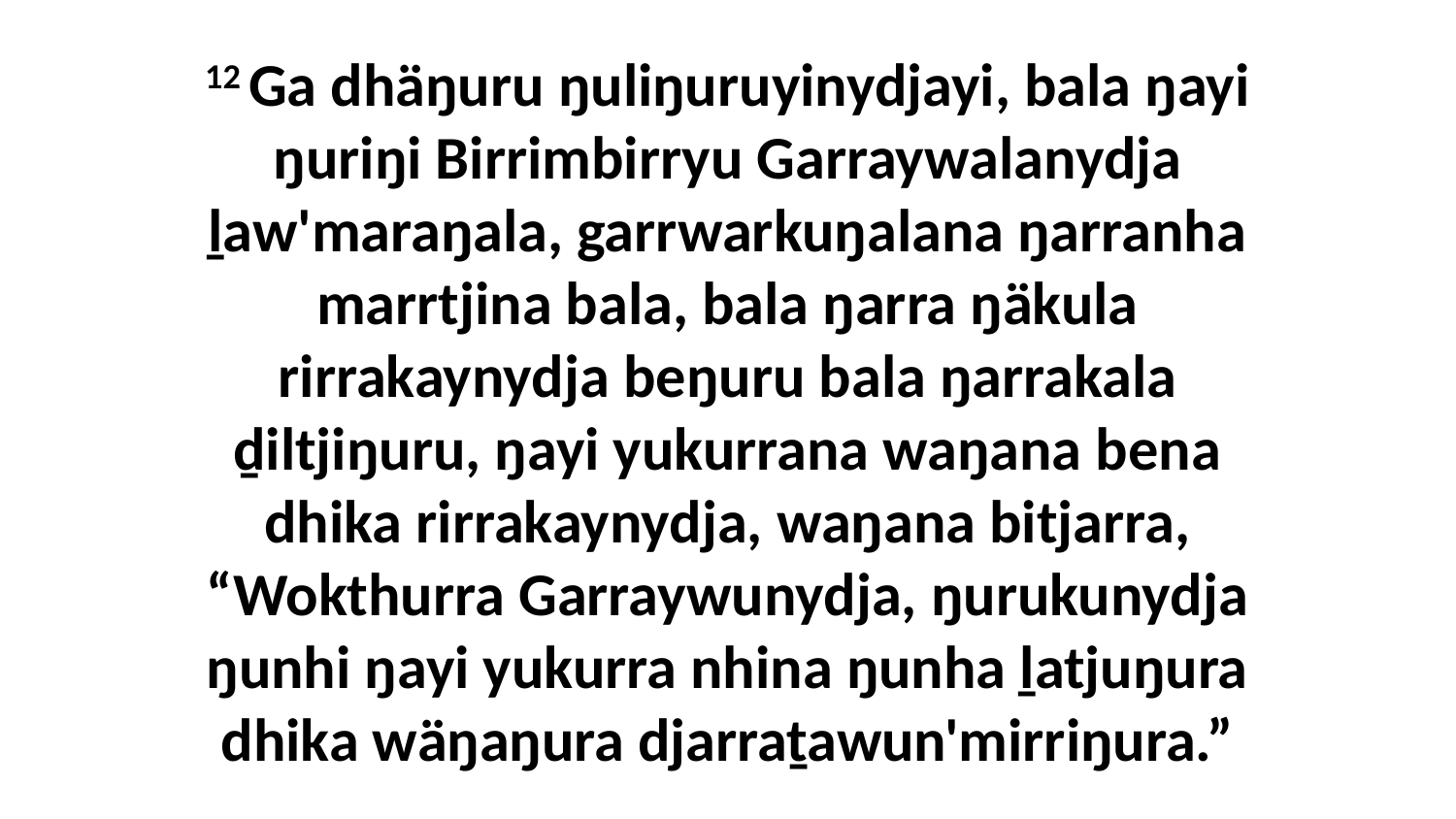

12 Ga dhäŋuru ŋuliŋuruyinydjayi, bala ŋayi ŋuriŋi Birrimbirryu Garraywalanydja ḻaw'maraŋala, garrwarkuŋalana ŋarranha marrtjina bala, bala ŋarra ŋäkula rirrakaynydja beŋuru bala ŋarrakala ḏiltjiŋuru, ŋayi yukurrana waŋana bena dhika rirrakaynydja, waŋana bitjarra, “Wokthurra Garraywunydja, ŋurukunydja ŋunhi ŋayi yukurra nhina ŋunha ḻatjuŋura dhika wäŋaŋura djarraṯawun'mirriŋura.”